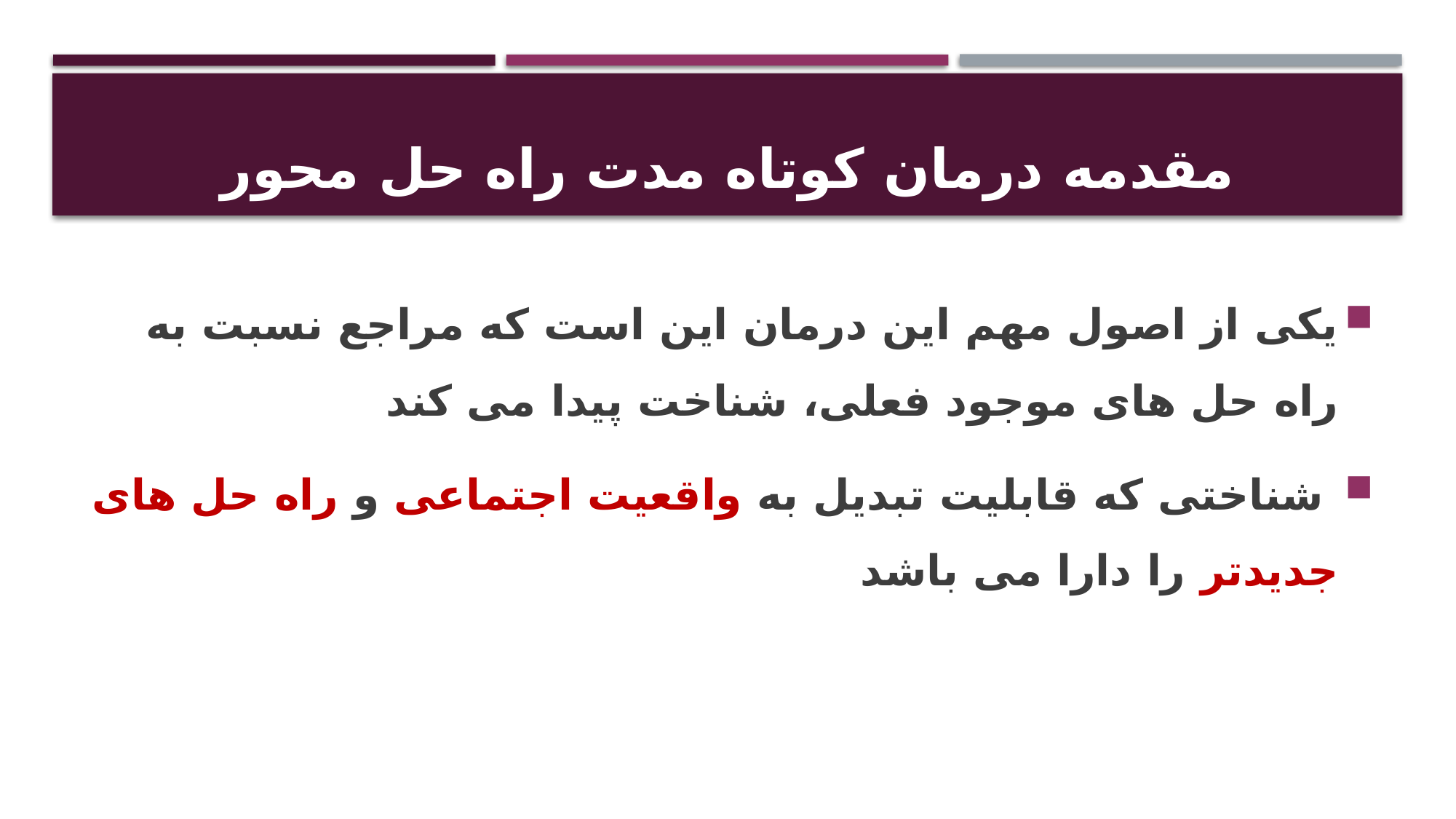

# مقدمه درمان کوتاه مدت راه حل محور
یکی از اصول مهم این درمان این است که مراجع نسبت به راه حل های موجود فعلی، شناخت پیدا می کند
 شناختی که قابلیت تبدیل به واقعیت اجتماعی و راه حل های جدیدتر را دارا می باشد